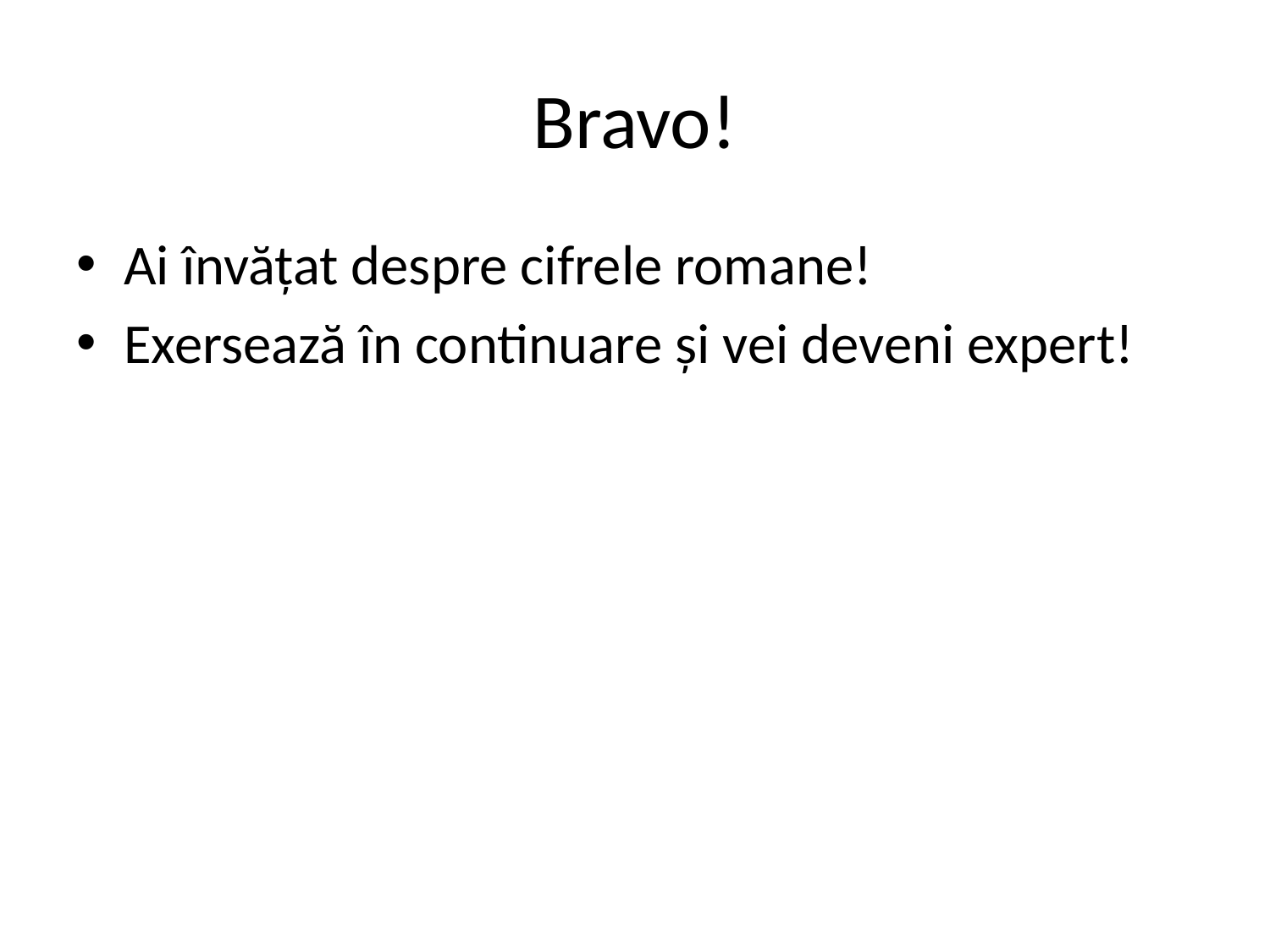

# Bravo!
Ai învățat despre cifrele romane!
Exersează în continuare și vei deveni expert!